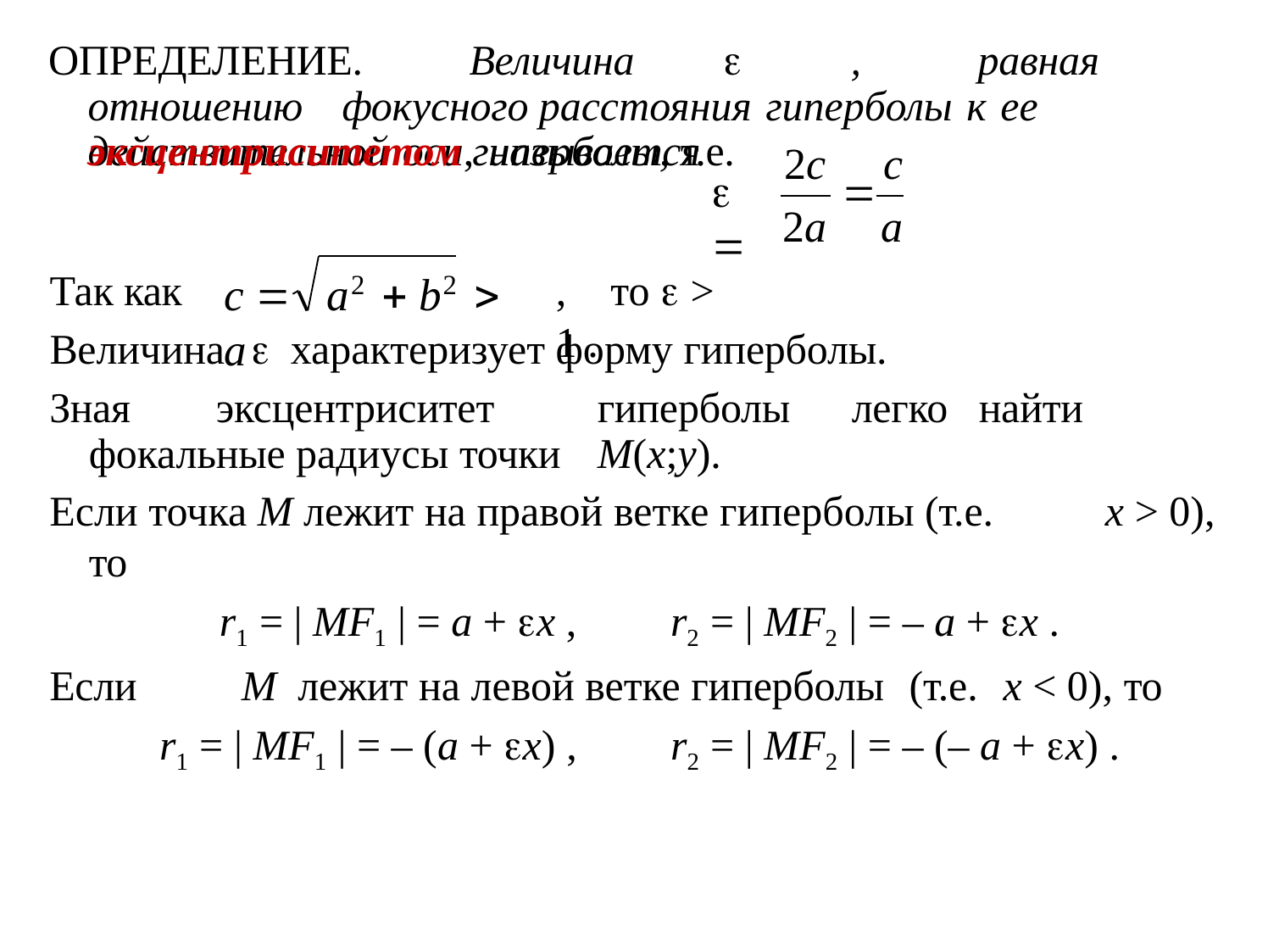

ОПРЕДЕЛЕНИЕ.	Величина	ε	,	равная	отношению	фокусного расстояния гиперболы к ее действительной оси, называется
эксцентриситетом гиперболы, т.е.
2c	c
2a	a
ε =
=

,	то ε > 1 .
Так как
c =	a2 + b2	> a
Величина	ε	характеризует форму гиперболы.
Зная	эксцентриситет	гиперболы	легко	найти	фокальные радиусы точки	M(x;y).
Если точка M лежит на правой ветке гиперболы (т.е.	x > 0), то
r1 = | MF1 | = a + εx ,	r2 = | MF2 | = – a + εx .
Если	M	лежит на левой ветке гиперболы	(т.е.	x < 0), то
r1 = | MF1 | = – (a + εx) ,	r2 = | MF2 | = – (– a + εx) .